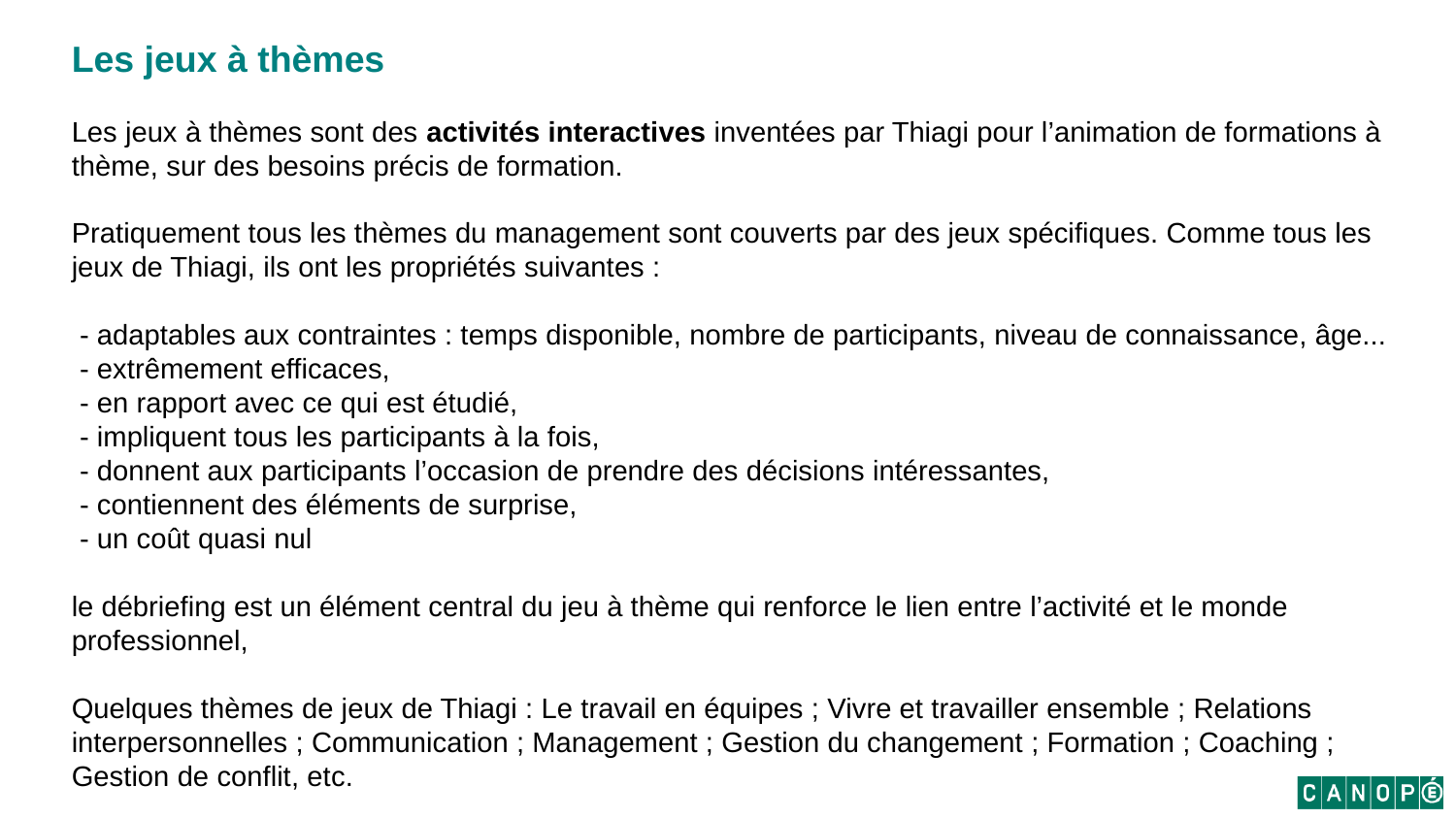

Les jeux à thèmes

Les jeux à thèmes sont des activités interactives inventées par Thiagi pour l’animation de formations à thème, sur des besoins précis de formation.

Pratiquement tous les thèmes du management sont couverts par des jeux spécifiques. Comme tous les jeux de Thiagi, ils ont les propriétés suivantes :

 - adaptables aux contraintes : temps disponible, nombre de participants, niveau de connaissance, âge...
 - extrêmement efficaces,
 - en rapport avec ce qui est étudié,
 - impliquent tous les participants à la fois,
 - donnent aux participants l’occasion de prendre des décisions intéressantes,
 - contiennent des éléments de surprise,
 - un coût quasi nul

le débriefing est un élément central du jeu à thème qui renforce le lien entre l’activité et le monde professionnel,

Quelques thèmes de jeux de Thiagi : Le travail en équipes ; Vivre et travailler ensemble ; Relations interpersonnelles ; Communication ; Management ; Gestion du changement ; Formation ; Coaching ; Gestion de conflit, etc.